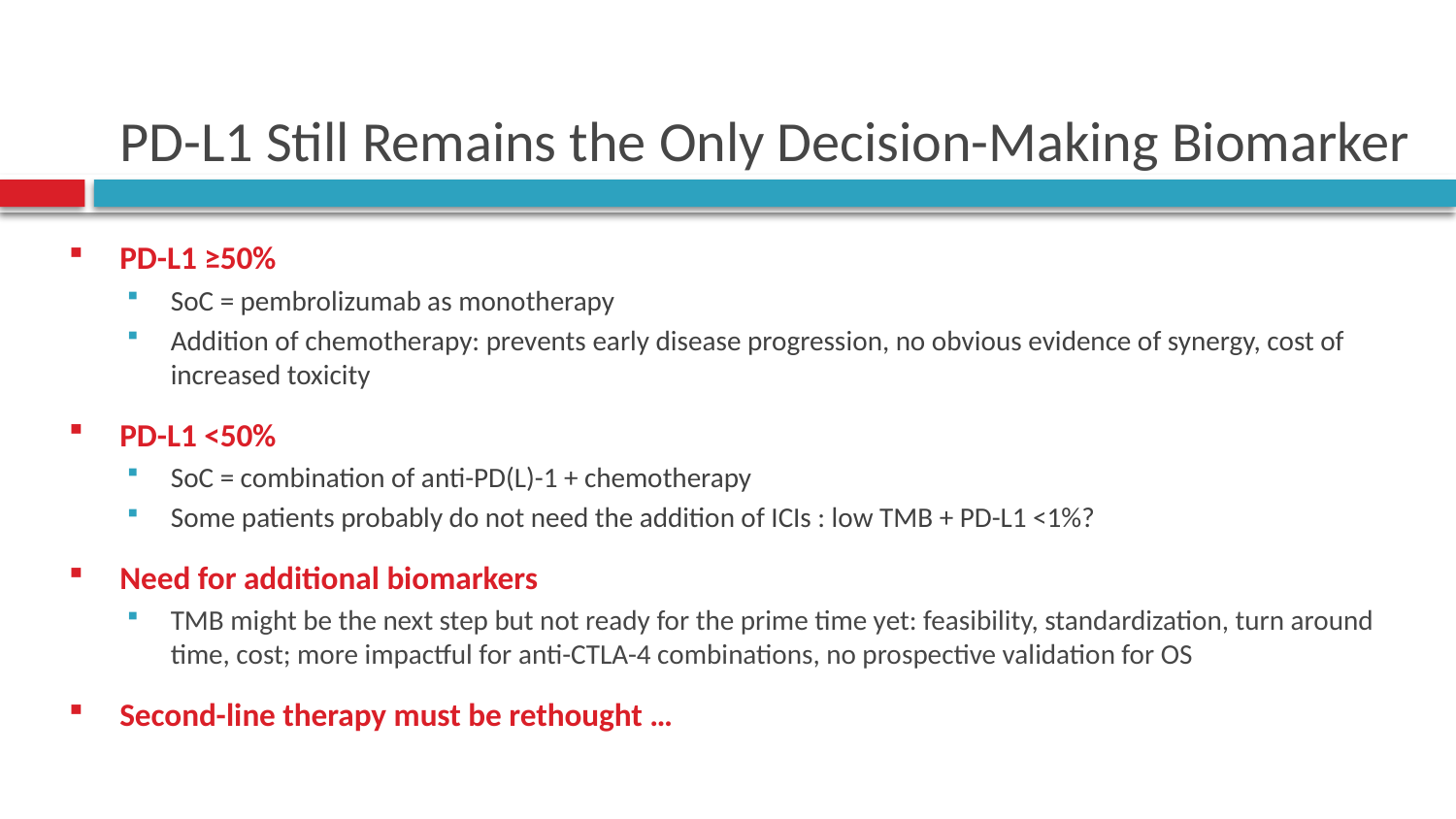

# PD-L1 Still Remains the Only Decision-Making Biomarker
PD-L1 ≥50%
SoC = pembrolizumab as monotherapy
Addition of chemotherapy: prevents early disease progression, no obvious evidence of synergy, cost of increased toxicity
PD-L1 <50%
SoC = combination of anti-PD(L)-1 + chemotherapy
Some patients probably do not need the addition of ICIs : low TMB + PD-L1 <1%?
Need for additional biomarkers
TMB might be the next step but not ready for the prime time yet: feasibility, standardization, turn around time, cost; more impactful for anti-CTLA-4 combinations, no prospective validation for OS
Second-line therapy must be rethought …